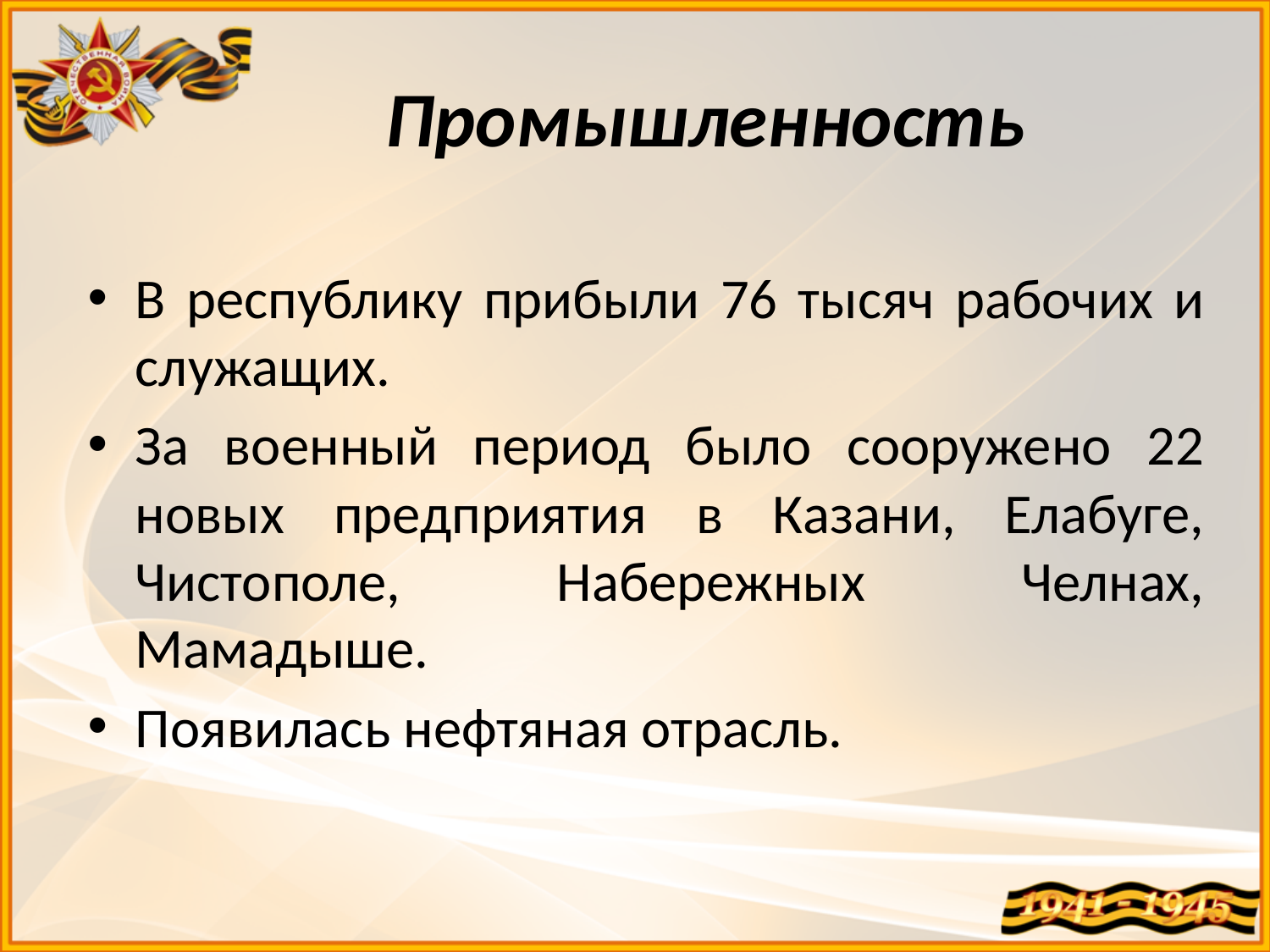

# Промышленность
В республику прибыли 76 тысяч рабочих и служащих.
За военный период было сооружено 22 новых предприятия в Казани, Елабуге, Чистополе, Набережных Челнах, Мамадыше.
Появилась нефтяная отрасль.